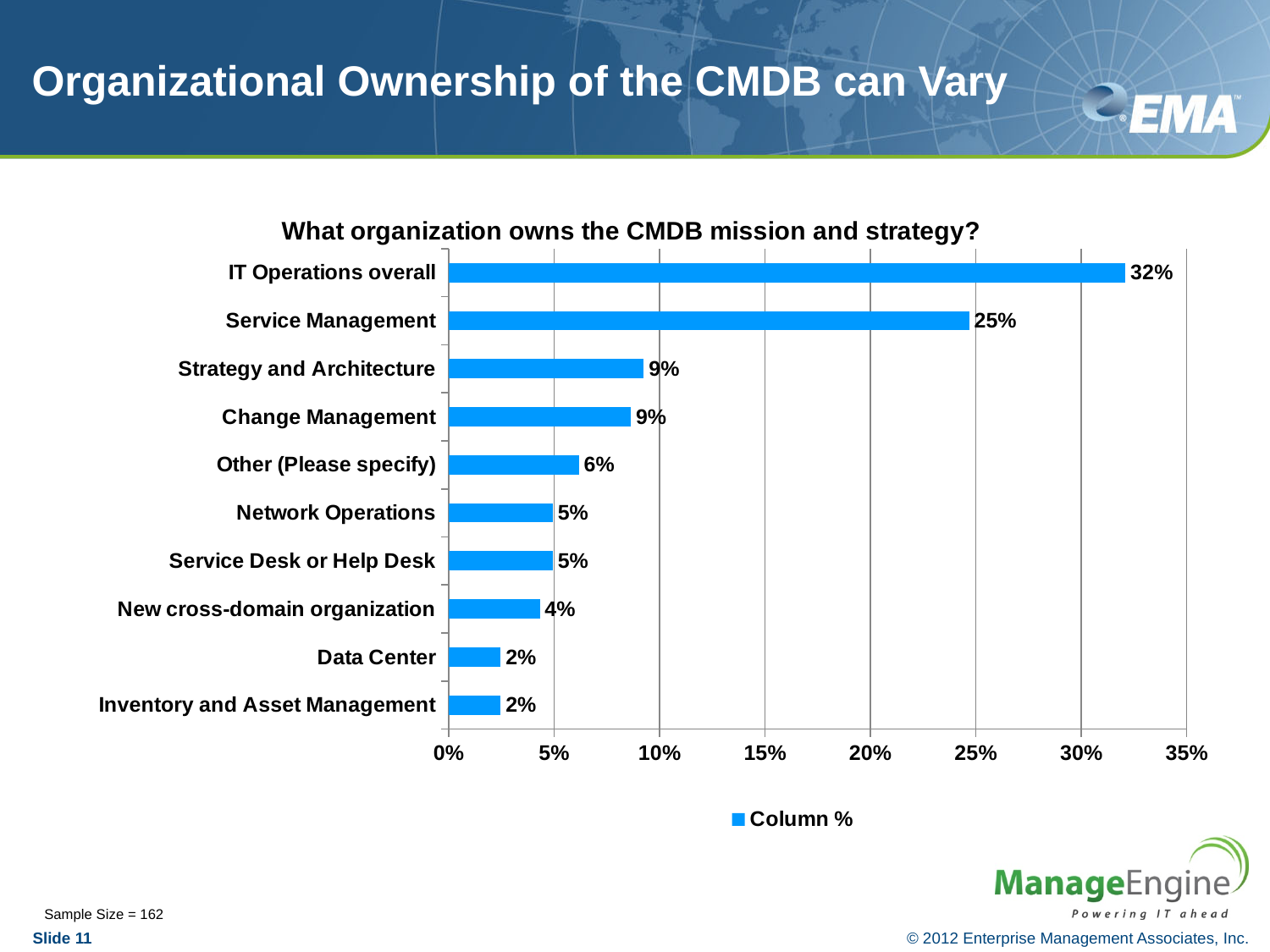

# Organizational Ownership of the CMDB can Vary

### Chart: What organization owns the CMDB mission and strategy?

| Category | Column % |
|---|---|
| Inventory and Asset Management | 0.024691358024691308 |
| Data Center | 0.024691358024691308 |
| New cross-domain organization | 0.04320987654320981 |
| Service Desk or Help Desk | 0.04938271604938271 |
| Network Operations | 0.04938271604938271 |
| Other (Please specify) | 0.0617283950617283 |
| Change Management | 0.08641975308641973 |
| Strategy and Architecture | 0.0925925925925925 |
| Service Management | 0.24691358024691304 |
| IT Operations overall | 0.3209876543209871 |
Sample Size = 162
Slide 11
© 2012 Enterprise Management Associates, Inc.